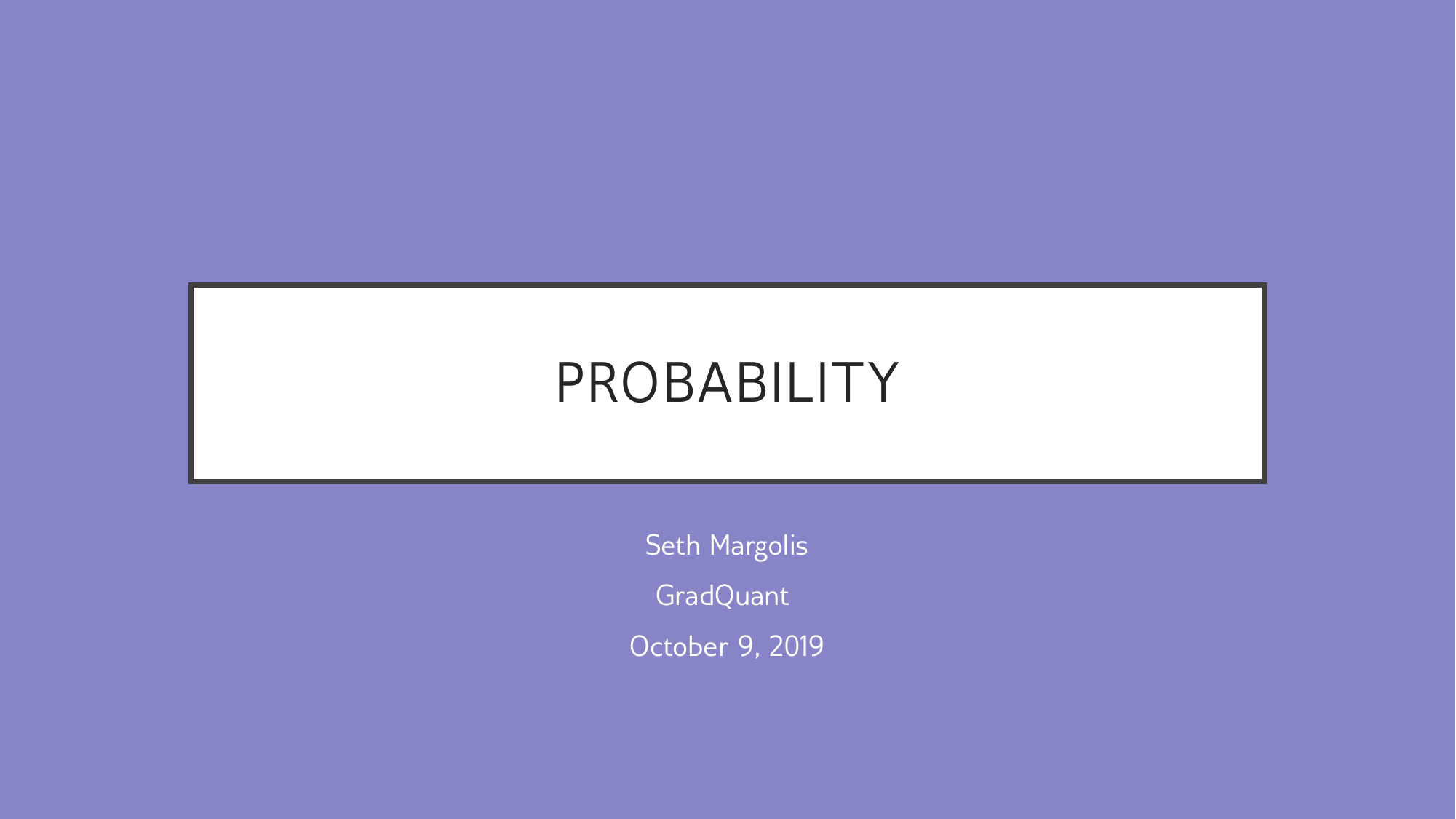

# Probability
Seth Margolis
GradQuant
October 9, 2019